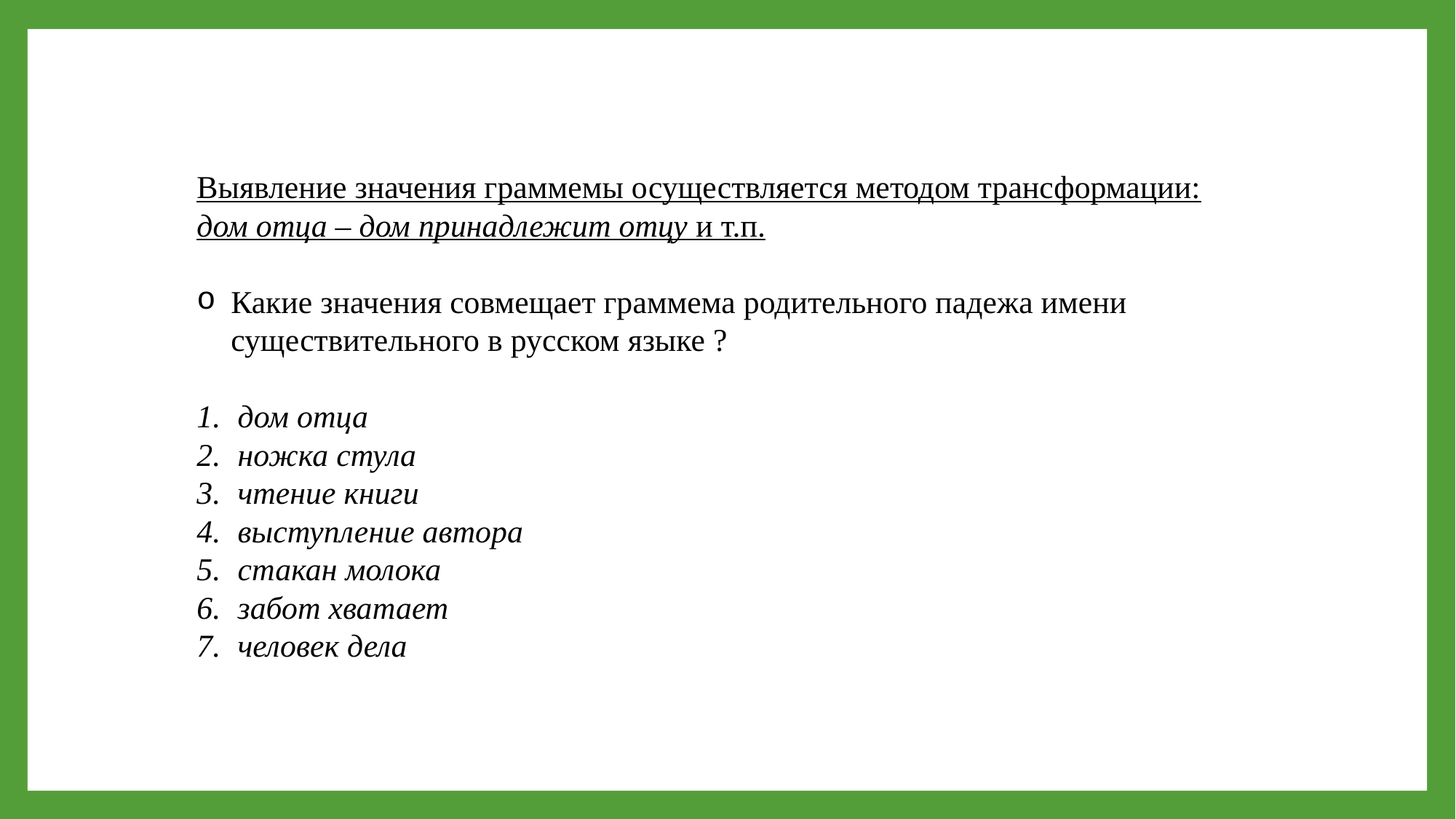

Выявление значения граммемы осуществляется методом трансформации:
дом отца – дом принадлежит отцу и т.п.

Какие значения совмещает граммема родительного падежа имени существительного в русском языке ?

дом отца
ножка стула
чтение книги
выступление автора
стакан молока
забот хватает
человек дела